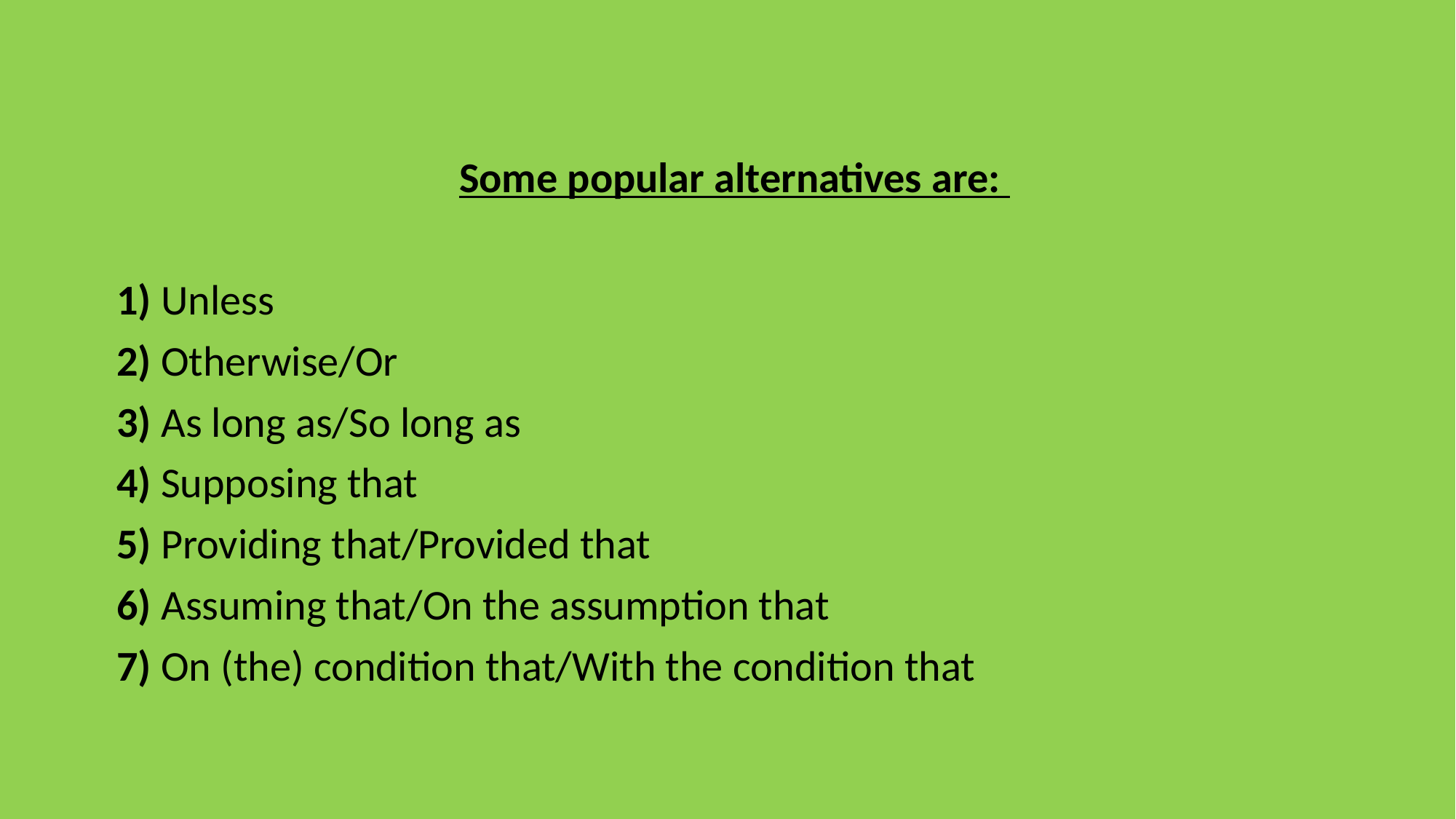

Some popular alternatives are:

1) Unless
2) Otherwise/Or
3) As long as/So long as
4) Supposing that
5) Providing that/Provided that
6) Assuming that/On the assumption that
7) On (the) condition that/With the condition that